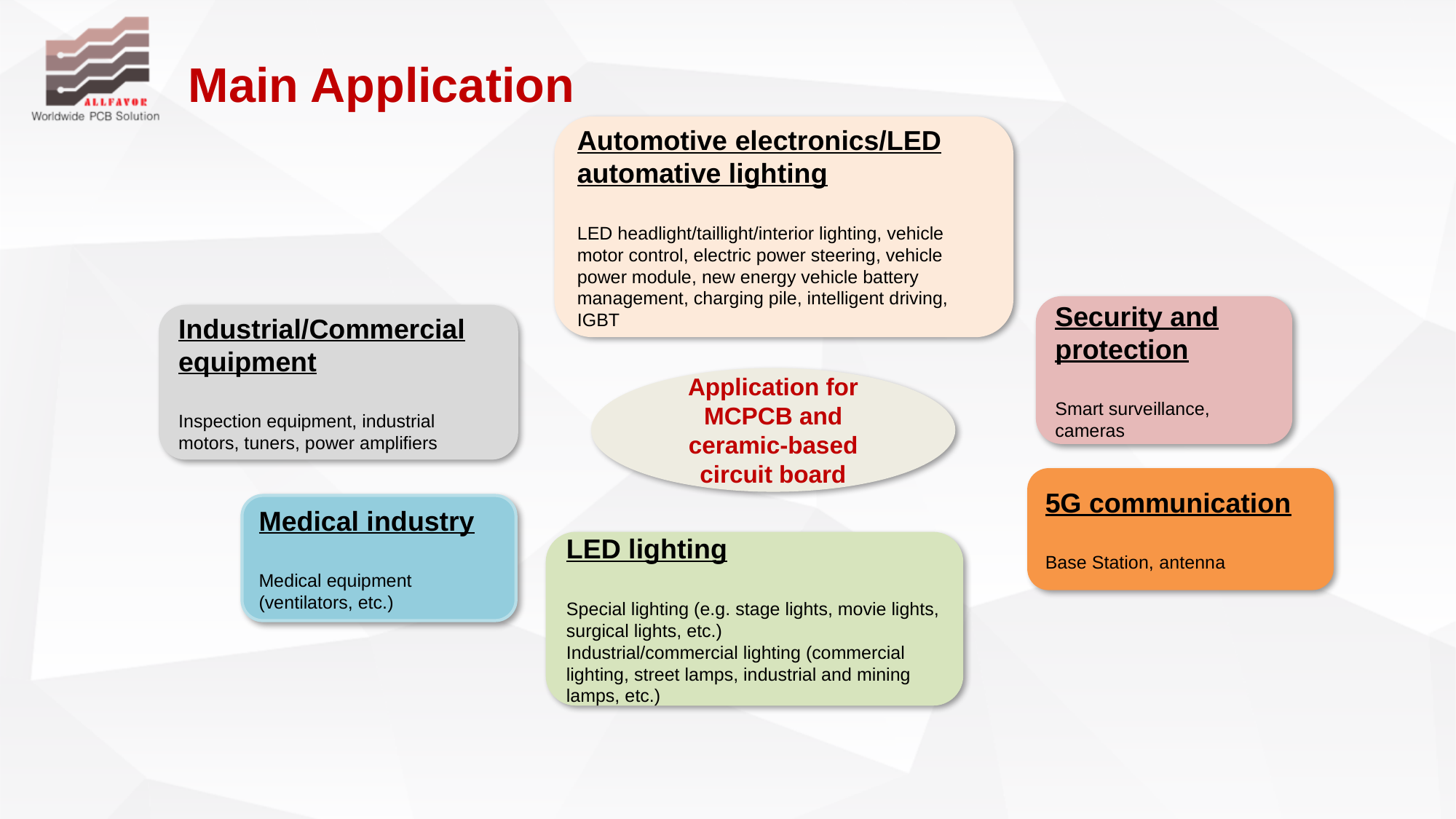

Main Application
Automotive electronics/LED automative lighting

LED headlight/taillight/interior lighting, vehicle motor control, electric power steering, vehicle power module, new energy vehicle battery management, charging pile, intelligent driving, IGBT
Security and protection

Smart surveillance, cameras
Industrial/Commercial equipment

Inspection equipment, industrial motors, tuners, power amplifiers
Application for MCPCB and ceramic-based circuit board
5G communication

Base Station, antenna
Medical industry

Medical equipment (ventilators, etc.)
LED lighting

Special lighting (e.g. stage lights, movie lights, surgical lights, etc.)
Industrial/commercial lighting (commercial lighting, street lamps, industrial and mining lamps, etc.)